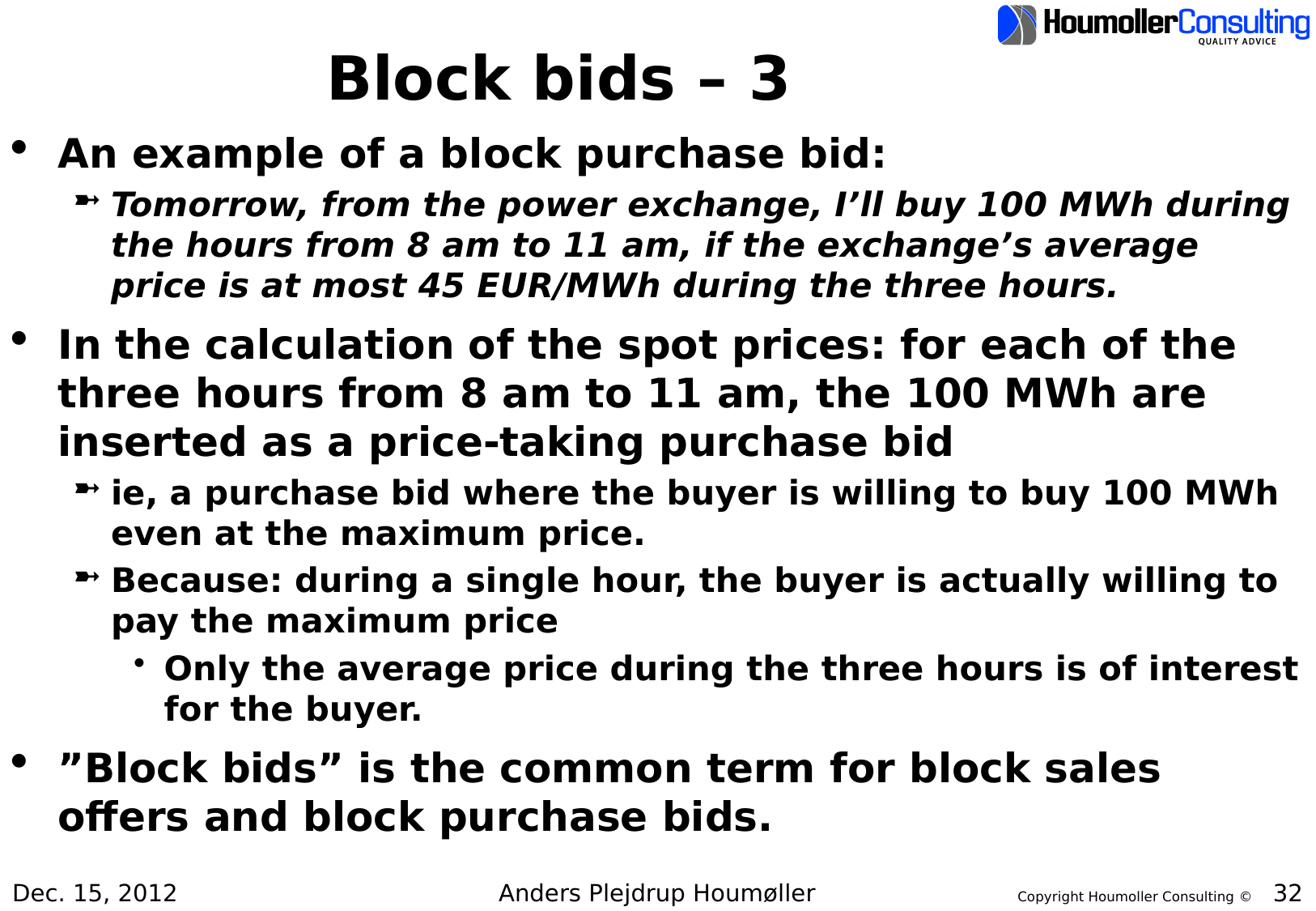

# Block bids – 3
An example of a block purchase bid:
Tomorrow, from the power exchange, I’ll buy 100 MWh during the hours from 8 am to 11 am, if the exchange’s average price is at most 45 EUR/MWh during the three hours.
In the calculation of the spot prices: for each of the three hours from 8 am to 11 am, the 100 MWh are inserted as a price-taking purchase bid
ie, a purchase bid where the buyer is willing to buy 100 MWh even at the maximum price.
Because: during a single hour, the buyer is actually willing to pay the maximum price
Only the average price during the three hours is of interest for the buyer.
”Block bids” is the common term for block sales offers and block purchase bids.

Dec. 15, 2012
Anders Plejdrup Houmøller
32